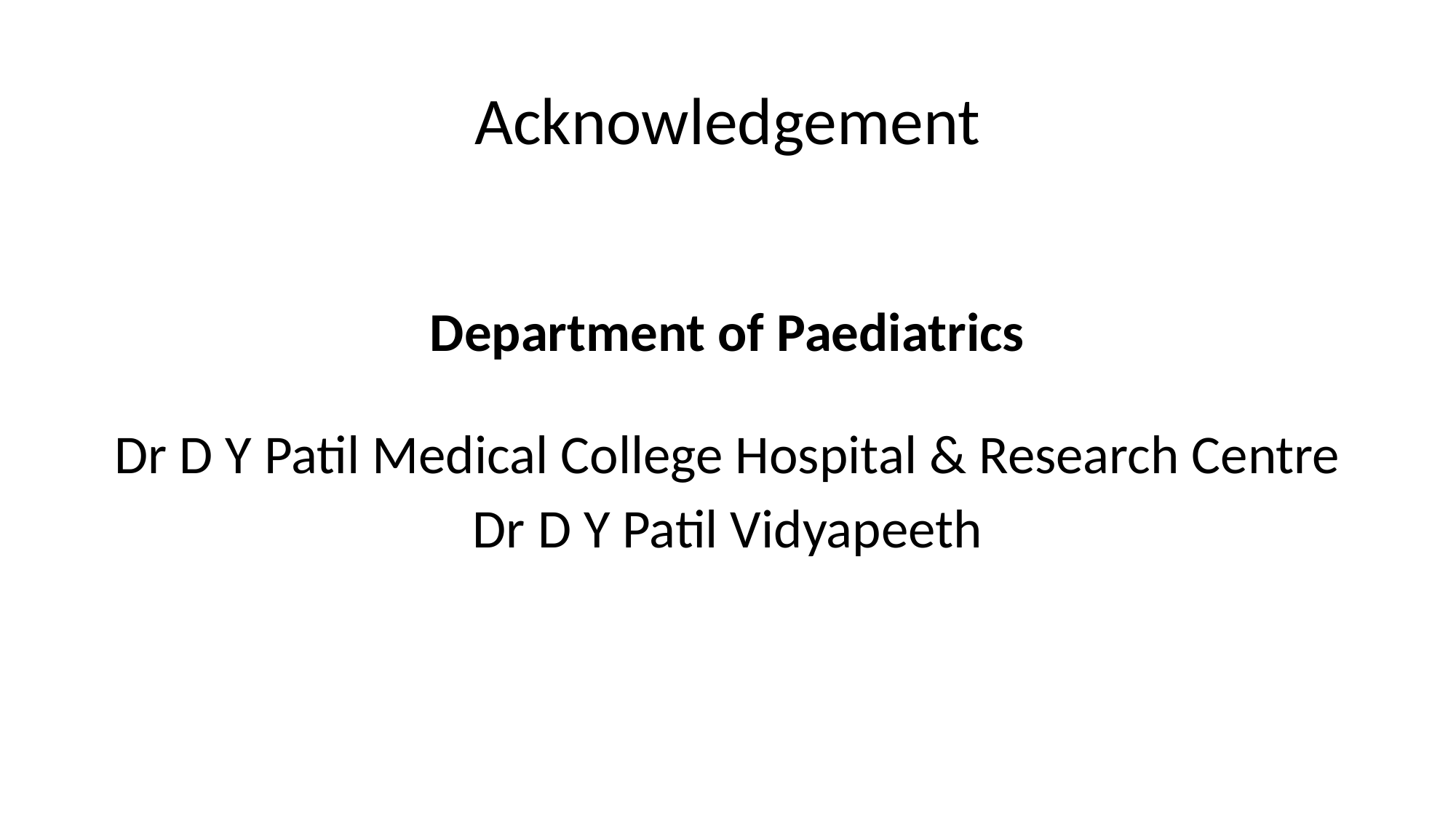

# Acknowledgement

Department of Paediatrics

Dr D Y Patil Medical College Hospital & Research Centre
Dr D Y Patil Vidyapeeth